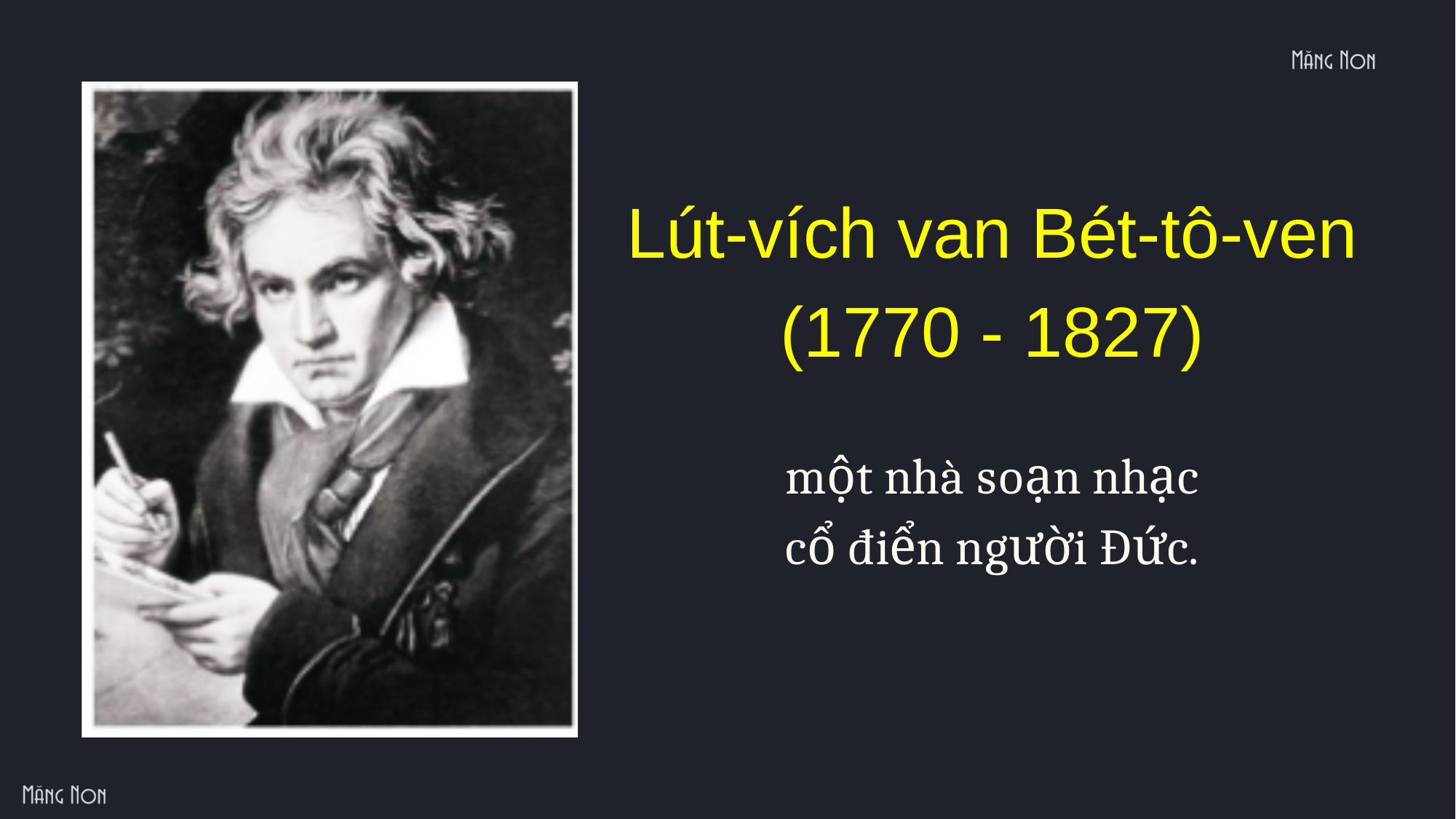

Lút-vích van Bét-tô-ven
(1770 - 1827)
một nhà soạn nhạc cổ điển người Đức.